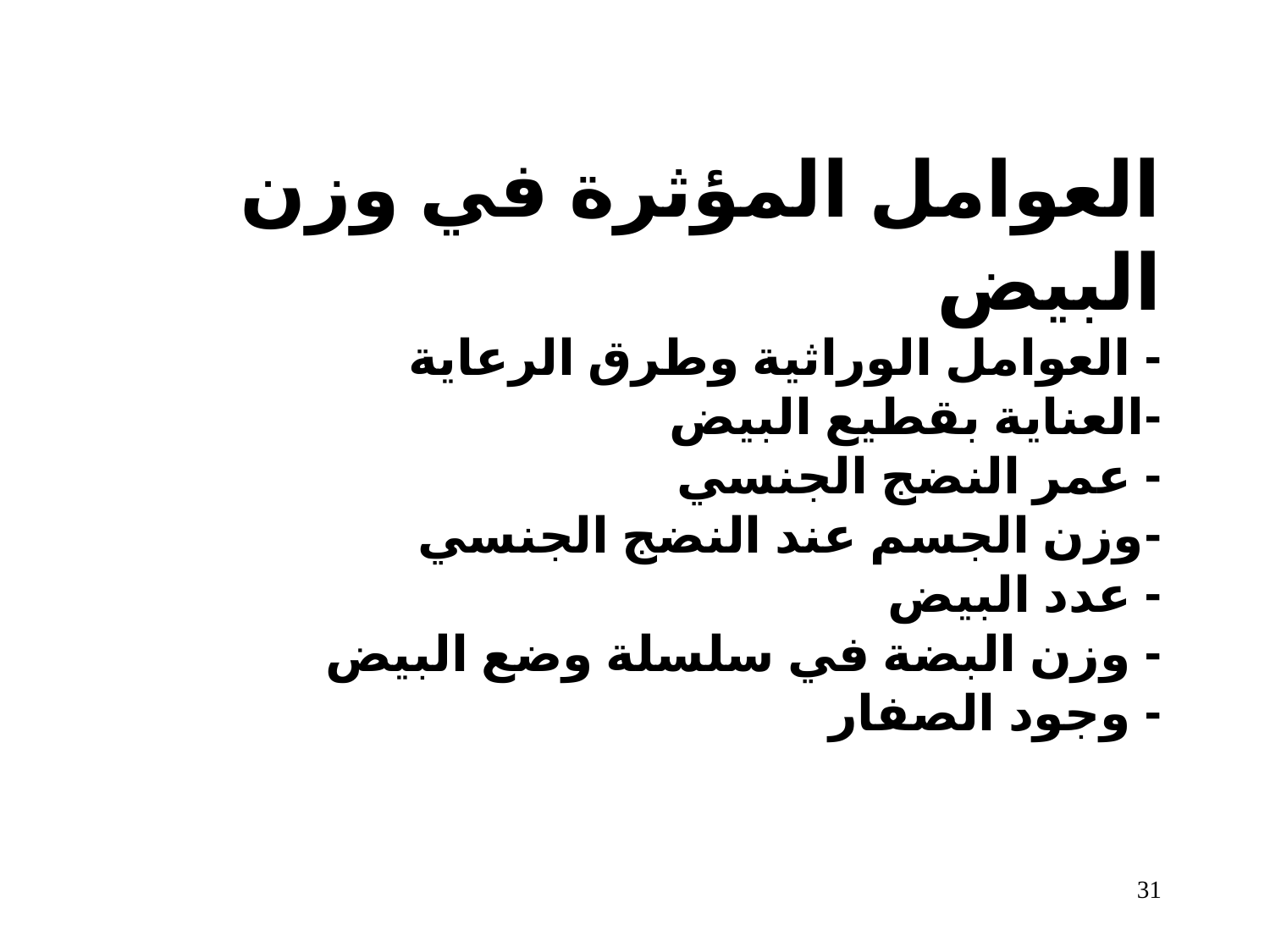

# العوامل المؤثرة في وزن البيض - العوامل الوراثية وطرق الرعاية -العناية بقطيع البيض - عمر النضج الجنسي -وزن الجسم عند النضج الجنسي - عدد البيض - وزن البضة في سلسلة وضع البيض - وجود الصفار
31